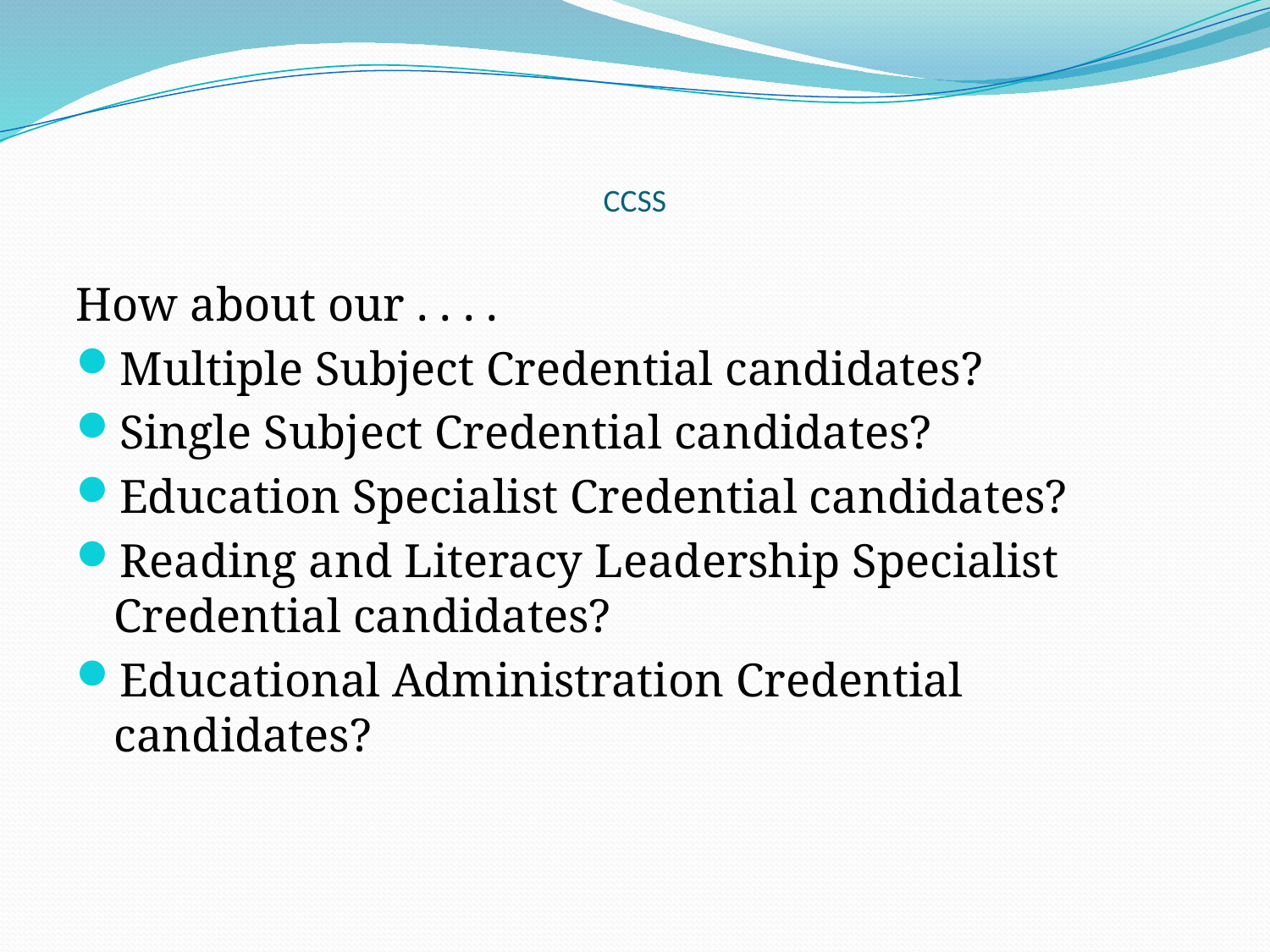

# CCSS
How about our . . . .
Multiple Subject Credential candidates?
Single Subject Credential candidates?
Education Specialist Credential candidates?
Reading and Literacy Leadership Specialist Credential candidates?
Educational Administration Credential candidates?